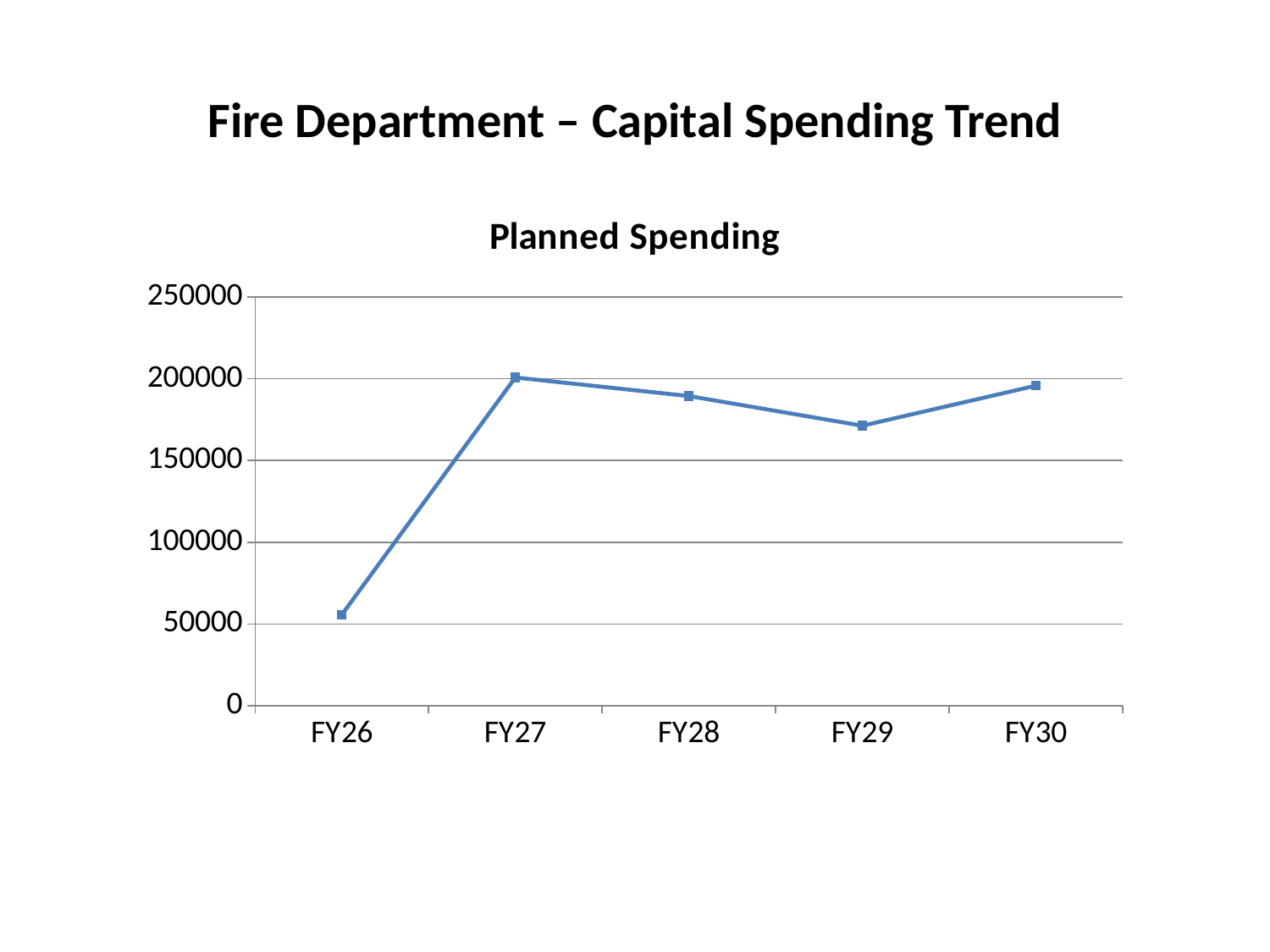

# Fire Department – Capital Spending Trend

### Chart

| Category | Planned Spending |
|---|---|
| FY26 | 55793.0 |
| FY27 | 200793.0 |
| FY28 | 189443.0 |
| FY29 | 171293.0 |
| FY30 | 195793.0 |